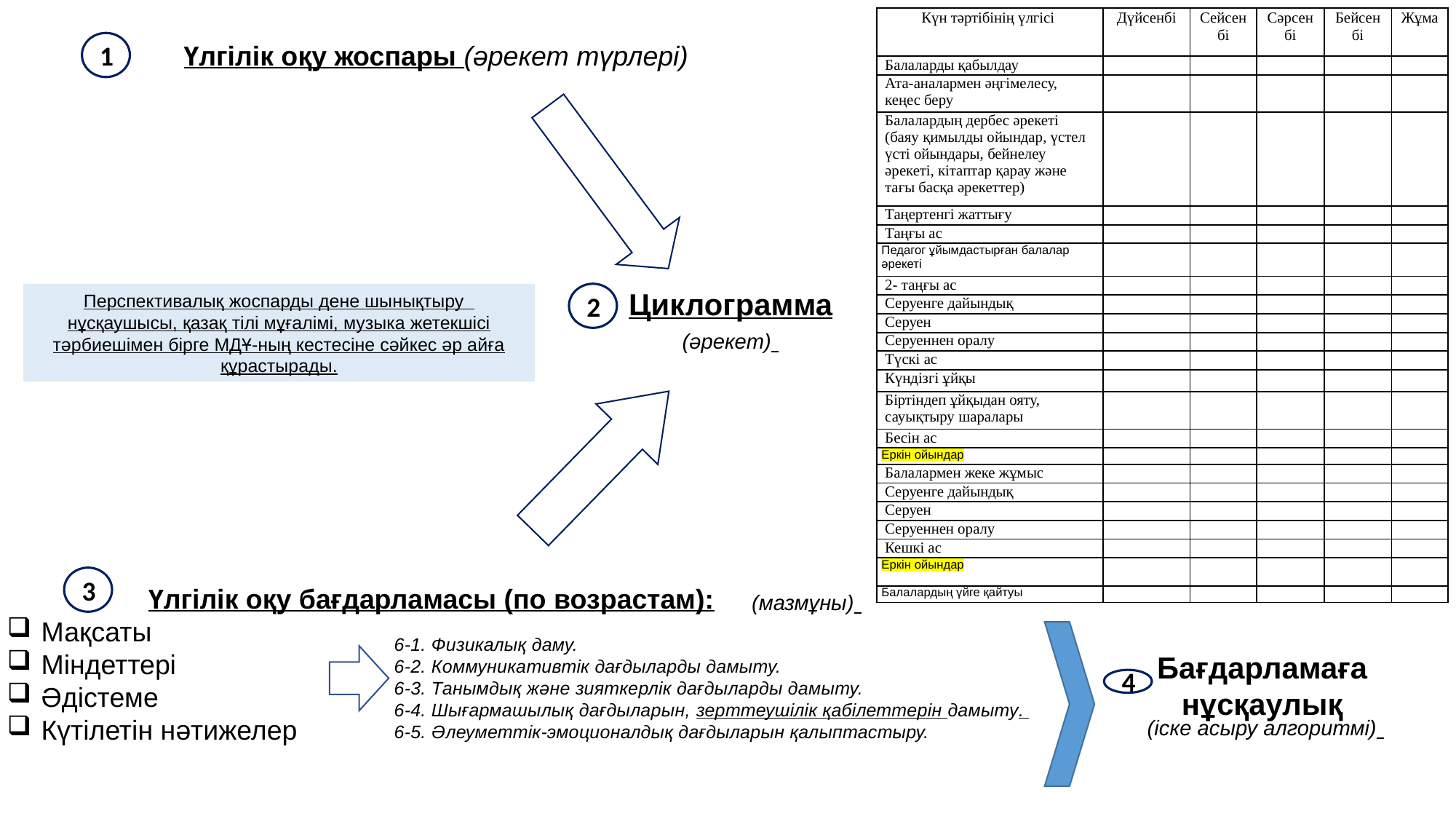

| Күн тәртібінің үлгісі | Дүйсенбі | Сейсенбі | Сәрсенбі | Бейсенбі | Жұма |
| --- | --- | --- | --- | --- | --- |
| Балаларды қабылдау |  |  |  |  |  |
| Ата-аналармен әңгімелесу, кеңес беру |  |  |  |  |  |
| Балалардың дербес әрекеті (баяу қимылды ойындар, үстел үсті ойындары, бейнелеу әрекеті, кітаптар қарау және тағы басқа әрекеттер) |  |  |  |  |  |
| Таңертенгі жаттығу |  |  |  |  |  |
| Таңғы ас |  |  |  |  |  |
| Педагог ұйымдастырған балалар әрекеті |  |  |  |  |  |
| 2- таңғы ас |  |  |  |  |  |
| Серуенге дайындық |  |  |  |  |  |
| Серуен |  |  |  |  |  |
| Серуеннен оралу |  |  |  |  |  |
| Түскі ас |  |  |  |  |  |
| Күндізгі ұйқы |  |  |  |  |  |
| Біртіндеп ұйқыдан ояту, сауықтыру шаралары |  |  |  |  |  |
| Бесін ас |  |  |  |  |  |
| Еркін ойындар |  |  |  |  |  |
| Балалармен жеке жұмыс |  |  |  |  |  |
| Серуенге дайындық |  |  |  |  |  |
| Серуен |  |  |  |  |  |
| Серуеннен оралу |  |  |  |  |  |
| Кешкі ас |  |  |  |  |  |
| Еркін ойындар |  |  |  |  |  |
| Балалардың үйге қайтуы |  |  |  |  |  |
Үлгілік оқу жоспары (әрекет түрлері)

1

Циклограмма
(әрекет)
Перспективалық жоспарды дене шынықтыру   нұсқаушысы, қазақ тілі мұғалімі, музыка жетекшісі тәрбиешімен бірге МДҰ-ның кестесіне сәйкес әр айға құрастырады.
2

3
Үлгілік оқу бағдарламасы (по возрастам):
Мақсаты
Міндеттері
Әдістеме
Күтілетін нәтижелер
6-1. Физикалық даму.
6-2. Коммуникативтік дағдыларды дамыту.
6-3. Танымдық және зияткерлік дағдыларды дамыту.
6-4. Шығармашылық дағдыларын, зерттеушілік қабілеттерін дамыту.
6-5. Әлеуметтік-эмоционалдық дағдыларын қалыптастыру.

(мазмұны)

Бағдарламаға
нұсқаулық

4
(іске асыру алгоритмі)